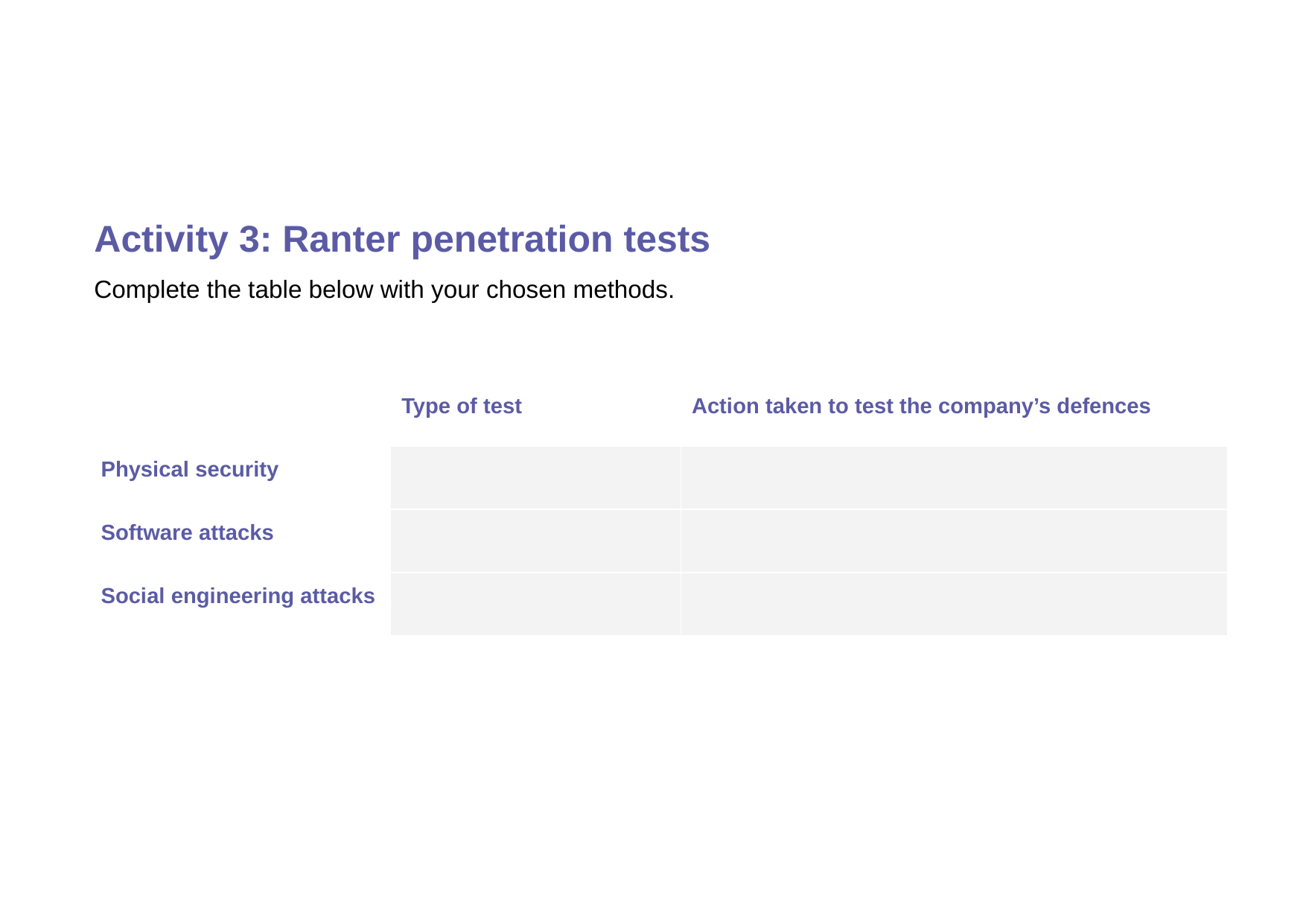

Activity 3: Ranter penetration tests
Complete the table below with your chosen methods.

|  | Type of test | Action taken to test the company’s defences |
| --- | --- | --- |
| Physical security |  |  |
| Software attacks |  |  |
| Social engineering attacks |  |  |